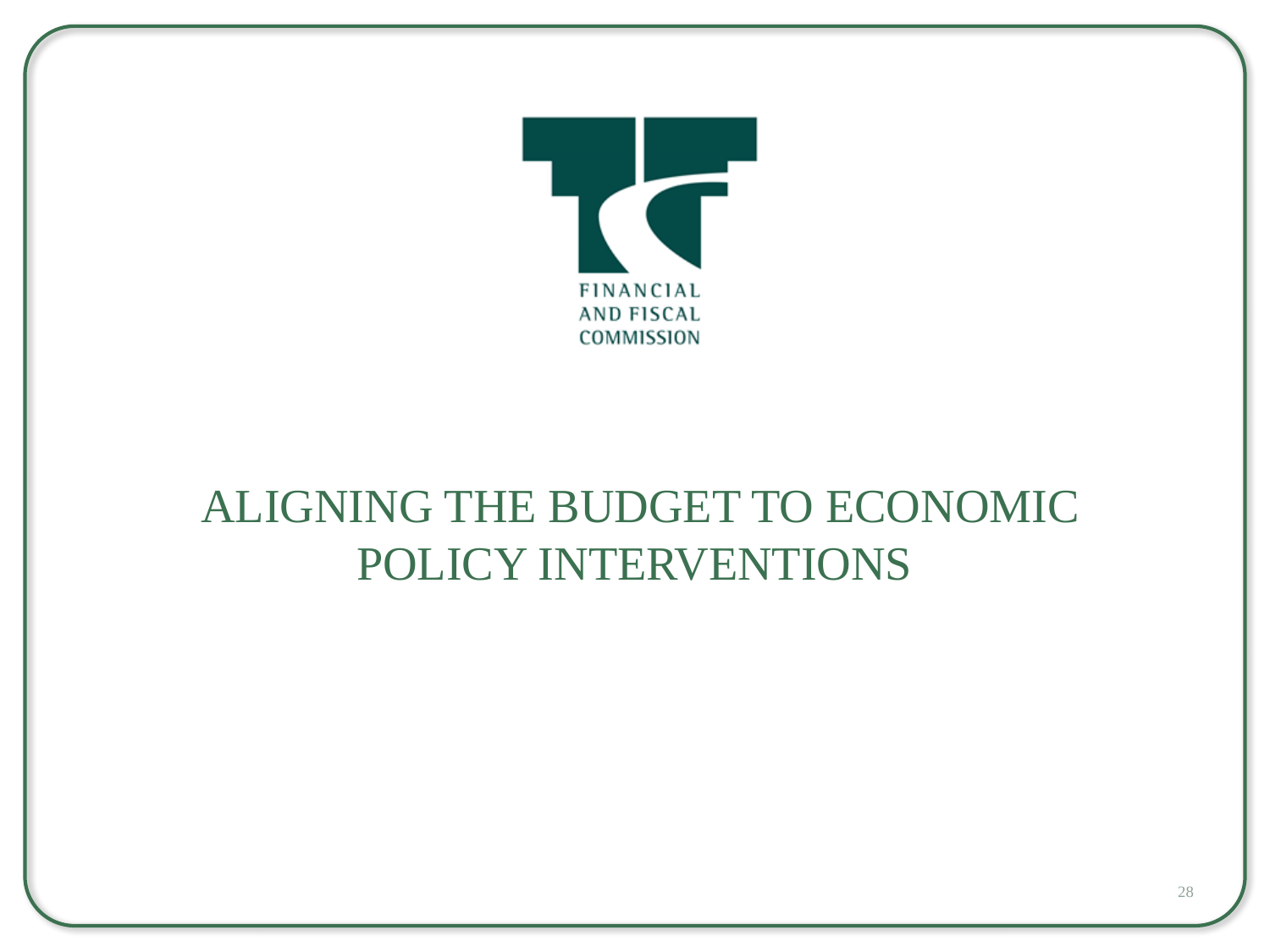

Aligning The Budget To Economic Policy Interventions
28